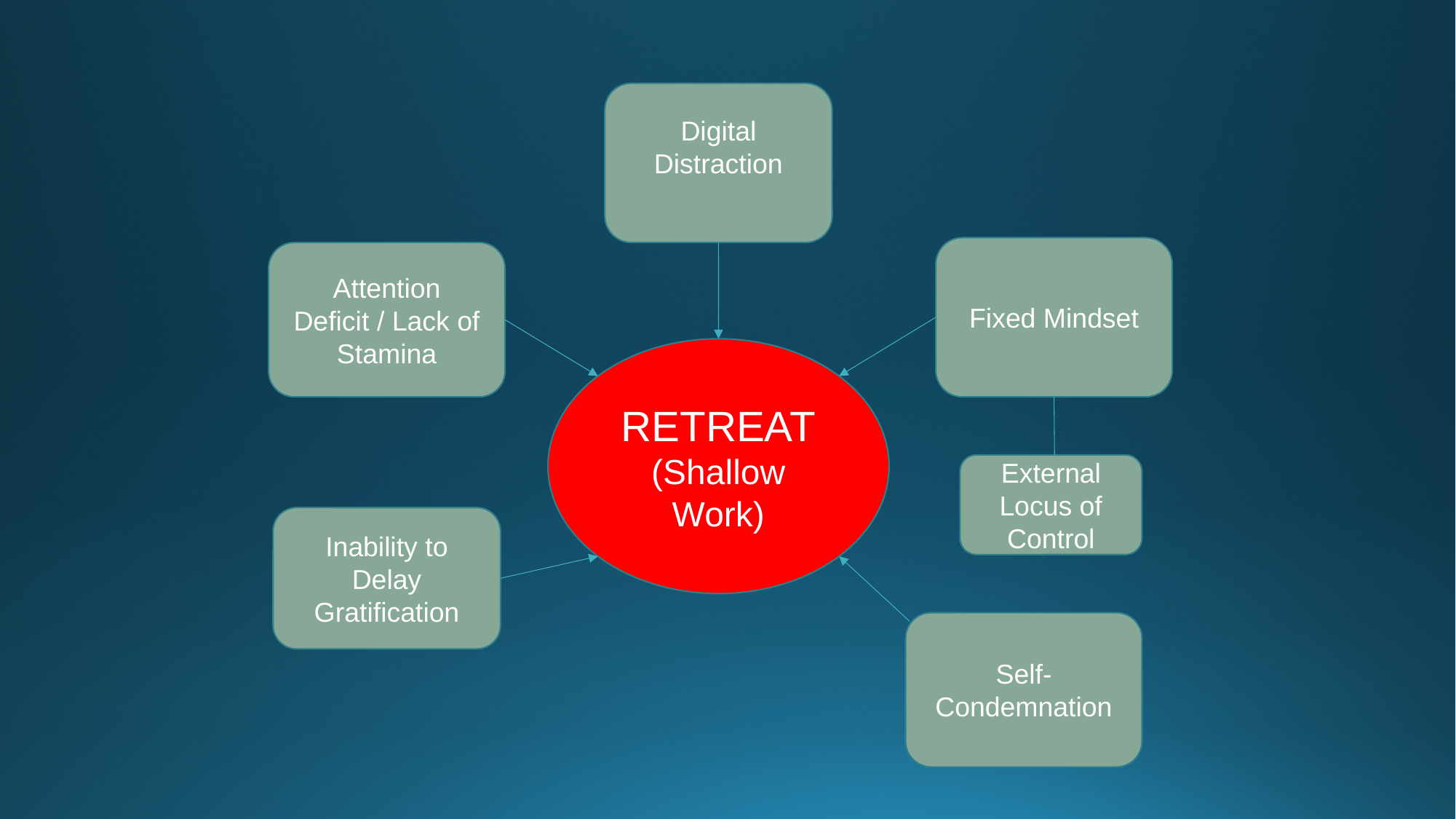

Digital Distraction

Fixed Mindset
Attention Deficit / Lack of Stamina
RETREAT
(Shallow Work)
External Locus of Control
Inability to Delay Gratification
Self-Condemnation